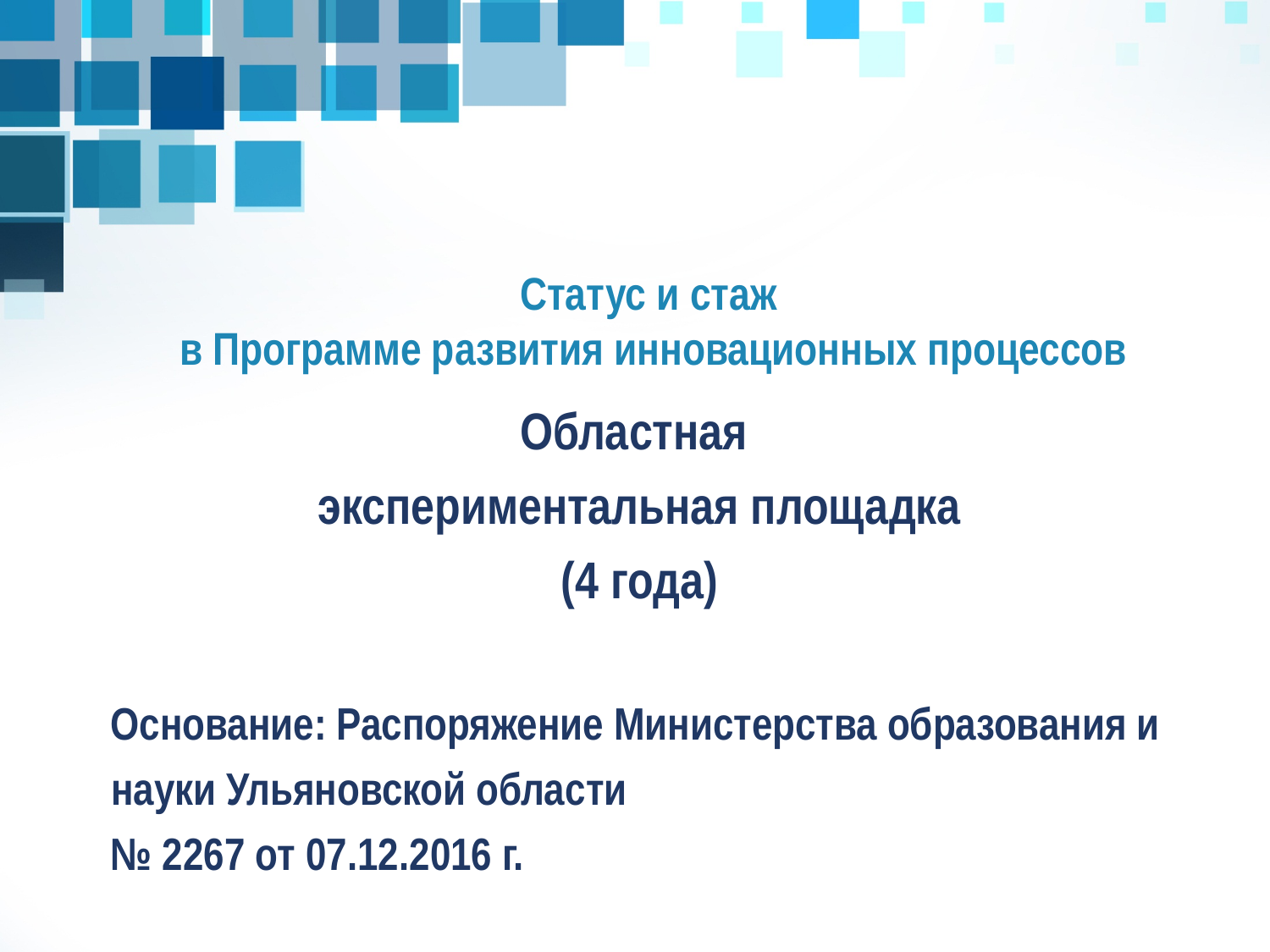

# Статус и стаж в Программе развития инновационных процессов
Областная
экспериментальная площадка
(4 года)

Основание: Распоряжение Министерства образования и науки Ульяновской области
№ 2267 от 07.12.2016 г.